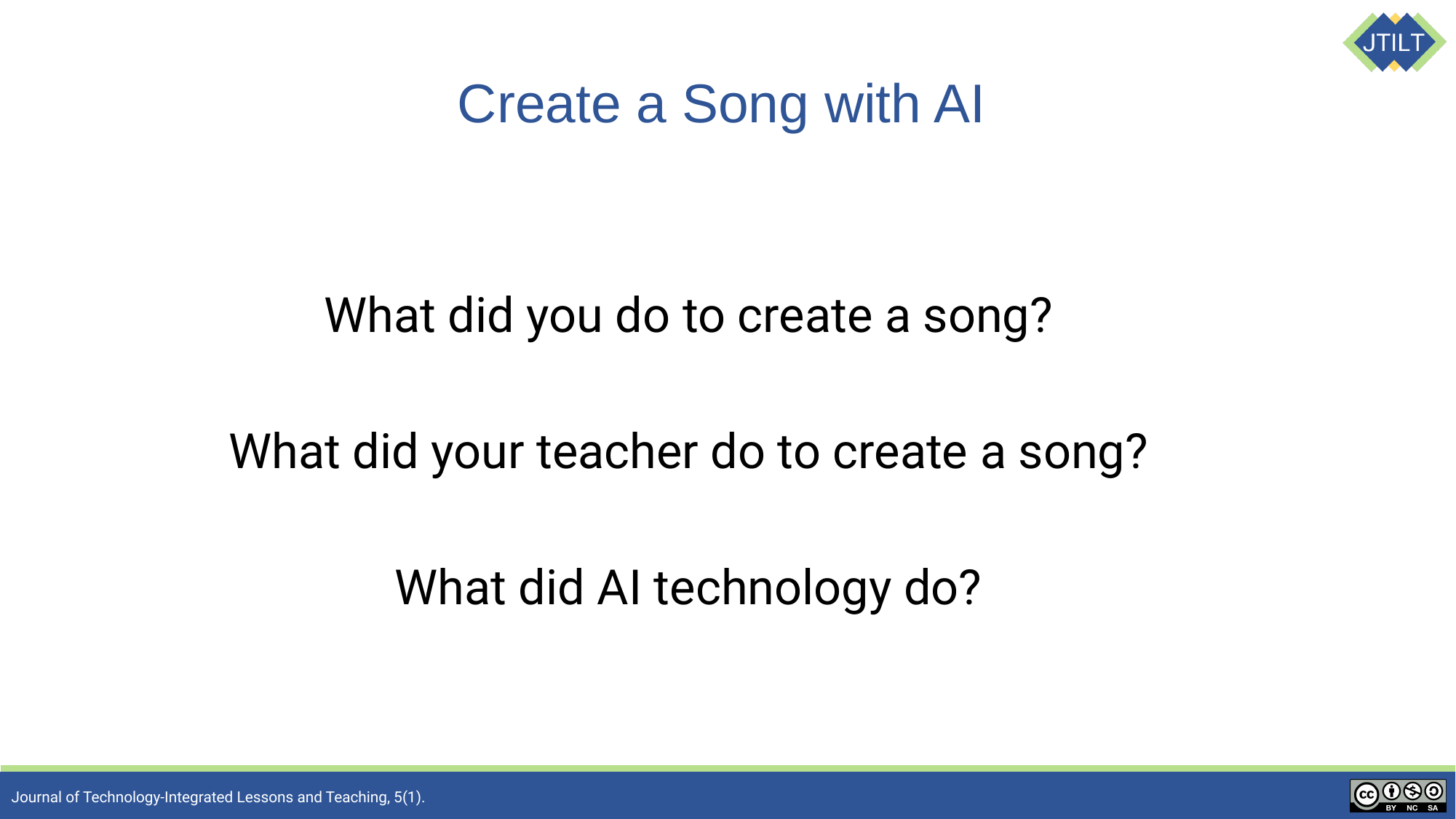

# Create a Song with AI
What did you do to create a song?

What did your teacher do to create a song?

What did AI technology do?